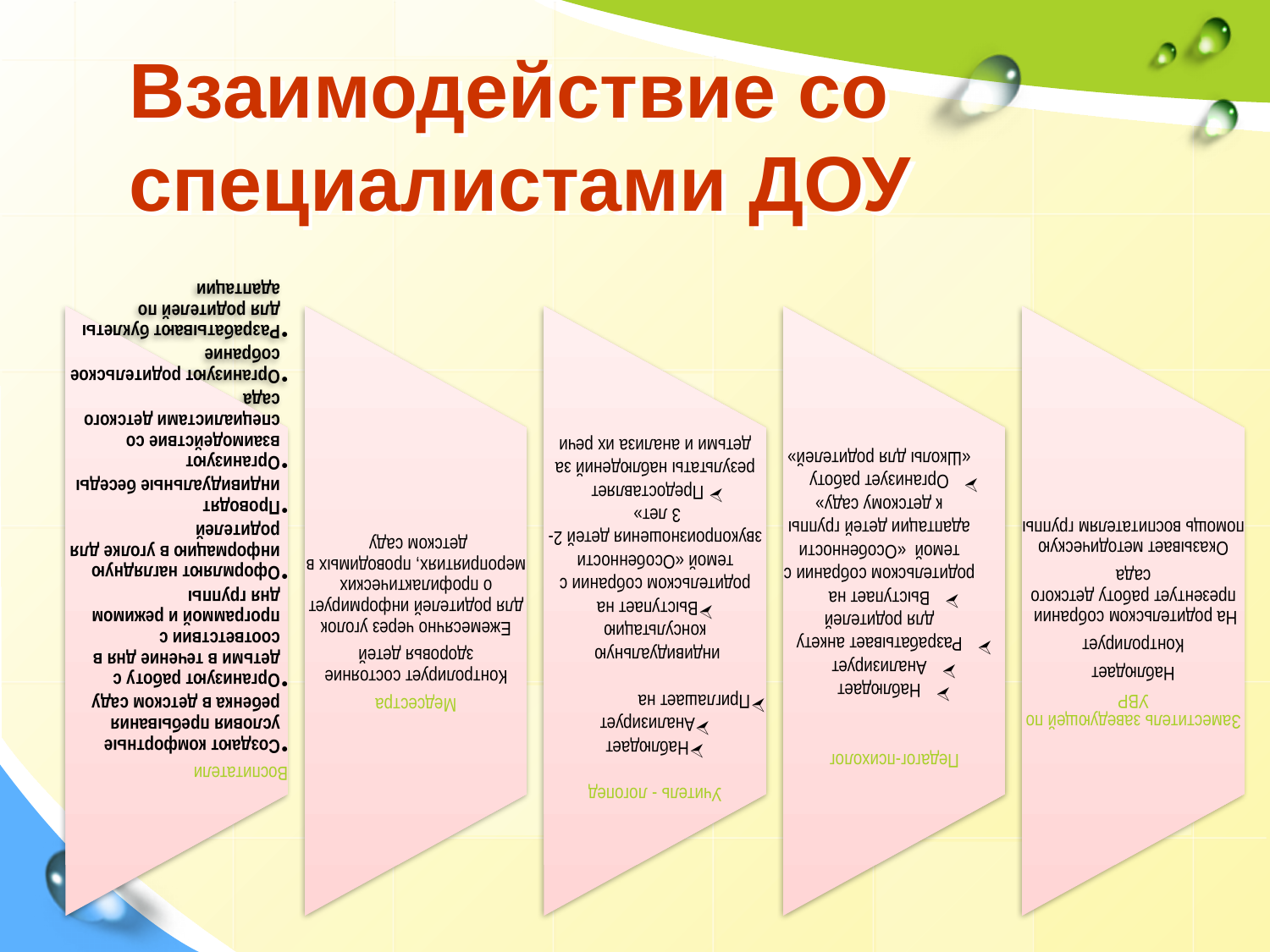

# Взаимодействие со специалистами ДОУ
Воспитатели
Создают комфортные условия пребывания ребенка в детском саду
Организуют работу с детьми в течение дня в соответствии с программой и режимом дня группы
Оформляют наглядную информацию в уголке для родителей
Проводят индивидуальные беседы
Организуют взаимодействие со специалистами детского сада
Организуют родительское собрание
Разрабатывают буклеты для родителей по адаптации
Медсестра
Контролирует состояние здоровья детей
Ежемесячно через уголок для родителей информирует о профилактических мероприятиях, проводимых в детском саду

Учитель - логопед

Наблюдает
Анализирует
Приглашает на                                            индивидуальную  консультацию
Выступает на родительском собрании с темой «Особенности звукопроизношения детей 2-3 лет»
 Предоставляет  результаты наблюдений за детьми и анализа их речи

Педагог-психолог

Наблюдает
Анализирует
Разрабатывает анкету для родителей
Выступает на родительском собрании с темой  «Особенности адаптации детей группы к детскому саду»
Организует работу «Школы для родителей»
Заместитель заведующей по УВР
Наблюдает
Контролирует
На родительском собрании  презентует работу детского сада
Оказывает методическую помощь воспитателям группы